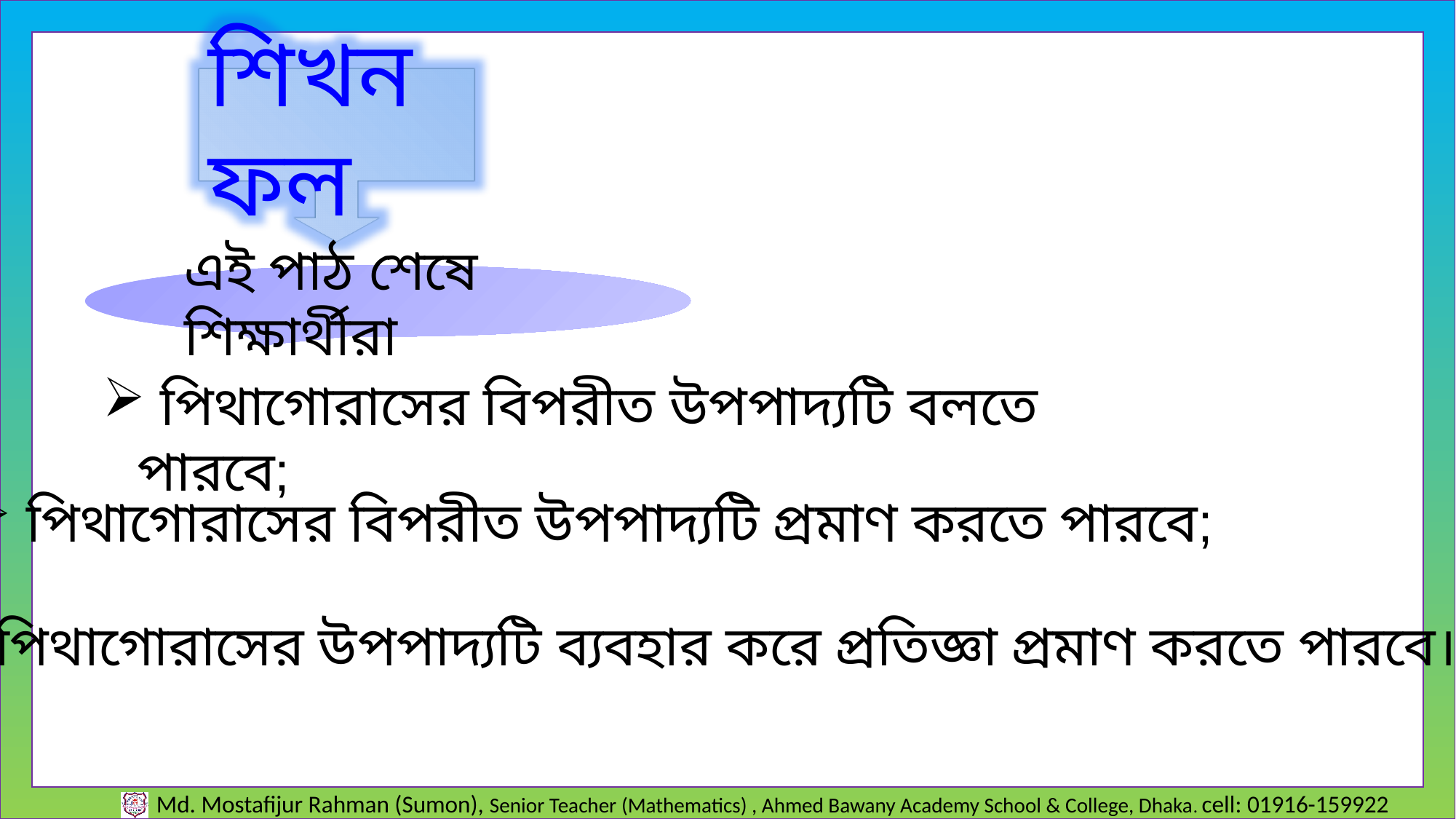

শিখনফল
এই পাঠ শেষে শিক্ষার্থীরা
 পিথাগোরাসের বিপরীত উপপাদ্যটি বলতে পারবে;
 পিথাগোরাসের বিপরীত উপপাদ্যটি প্রমাণ করতে পারবে;
 পিথাগোরাসের উপপাদ্যটি ব্যবহার করে প্রতিজ্ঞা প্রমাণ করতে পারবে।